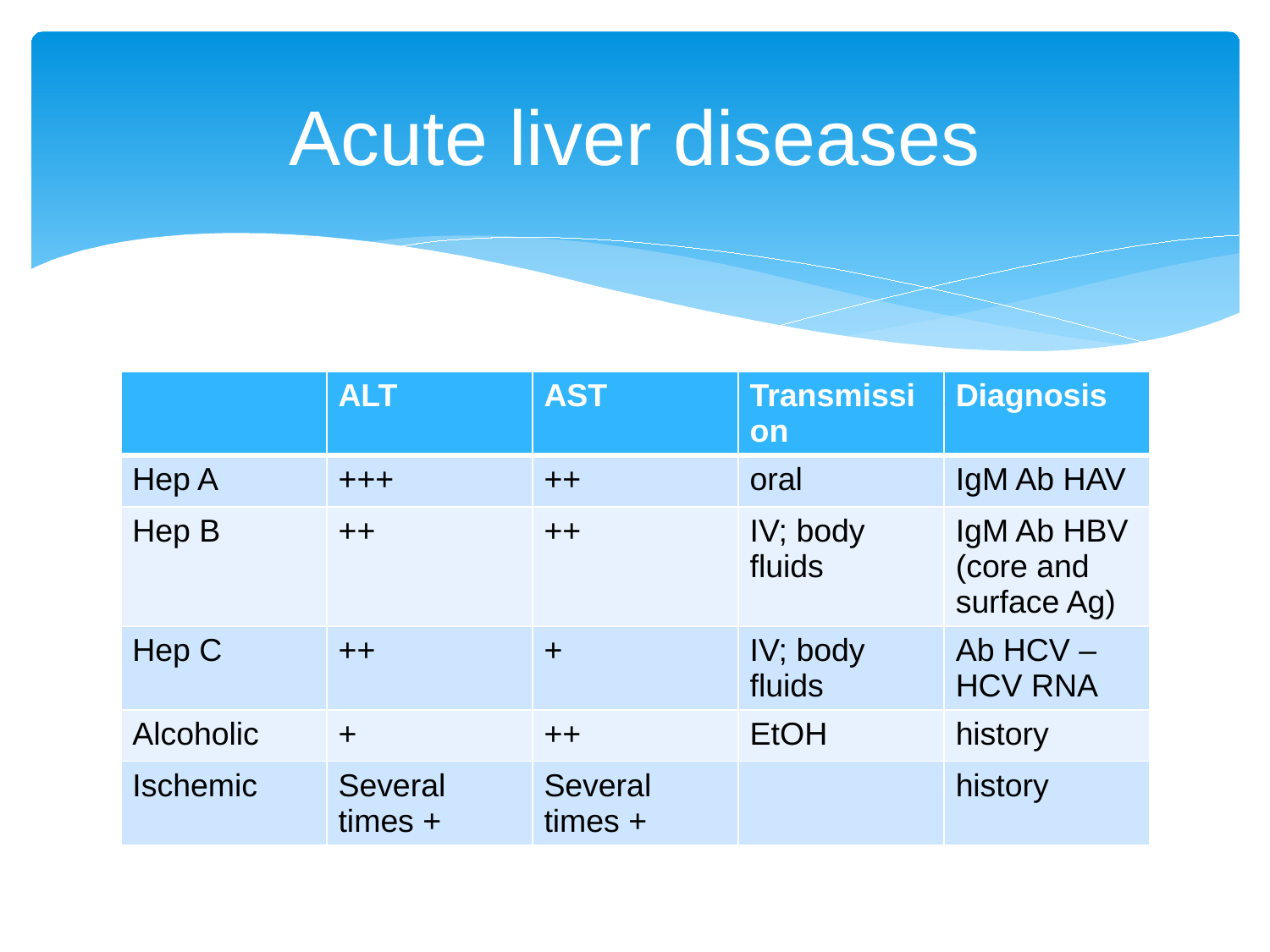

# Acute liver diseases
|  | ALT | AST | Transmission | Diagnosis |
| --- | --- | --- | --- | --- |
| Hep A | +++ | ++ | oral | IgM Ab HAV |
| Hep B | ++ | ++ | IV; body fluids | IgM Ab HBV (core and surface Ag) |
| Hep C | ++ | + | IV; body fluids | Ab HCV –HCV RNA |
| Alcoholic | + | ++ | EtOH | history |
| Ischemic | Several times + | Several times + |  | history |